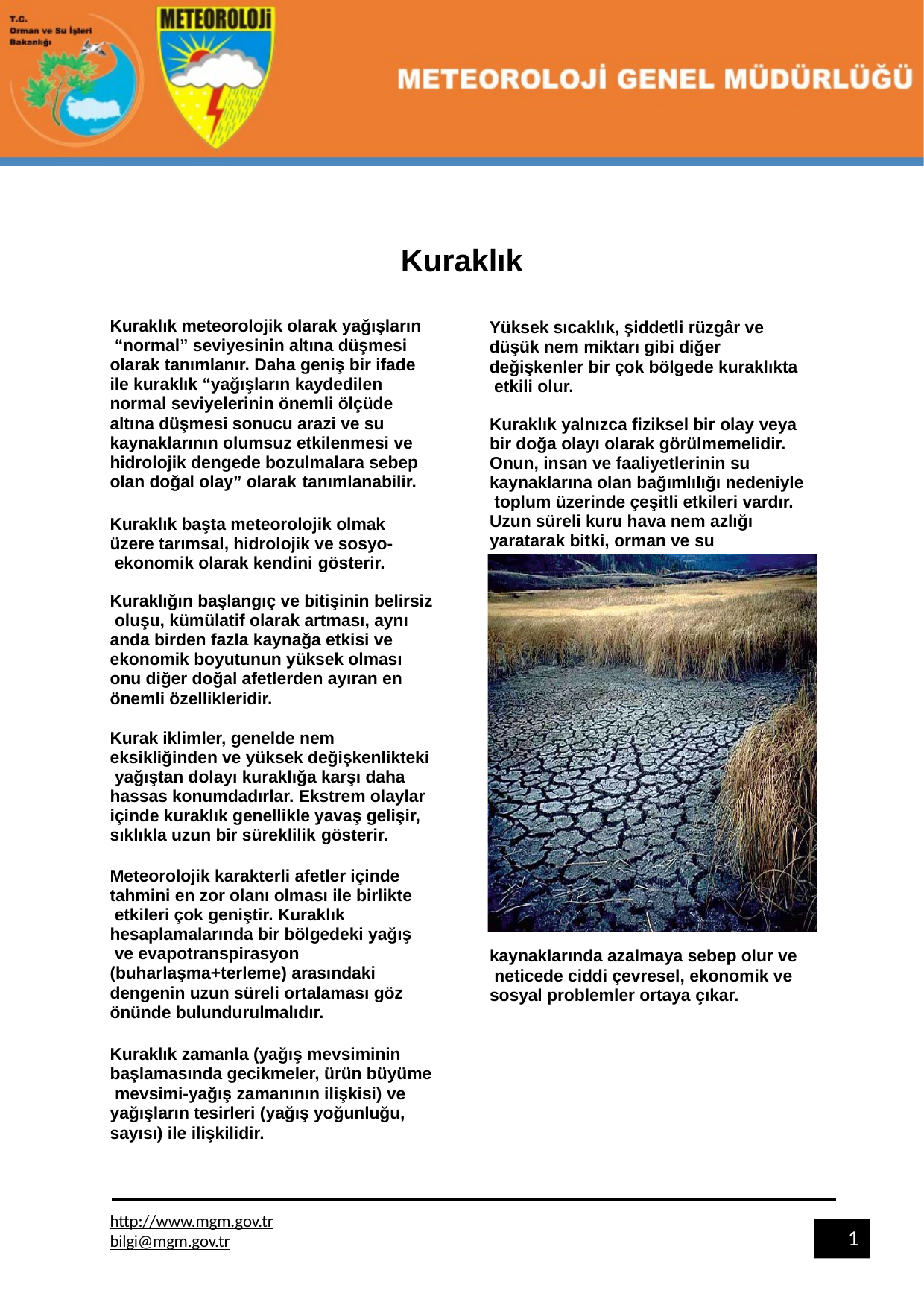

Kuraklık
Yüksek sıcaklık, şiddetli rüzgâr ve  düşük nem miktarı gibi diğer  değişkenler bir çok bölgede kuraklıkta  etkili olur.
Kuraklık meteorolojik olarak yağışların  “normal” seviyesinin altına düşmesi  olarak tanımlanır. Daha geniş bir ifade  ile kuraklık “yağışların kaydedilen  normal seviyelerinin önemli ölçüde  altına düşmesi sonucu arazi ve su  kaynaklarının olumsuz etkilenmesi ve  hidrolojik dengede bozulmalara sebep  olan doğal olay” olarak tanımlanabilir.
Kuraklık yalnızca fiziksel bir olay veya  bir doğa olayı olarak görülmemelidir.  Onun, insan ve faaliyetlerinin su  kaynaklarına olan bağımlılığı nedeniyle  toplum üzerinde çeşitli etkileri vardır.  Uzun süreli kuru hava nem azlığı  yaratarak bitki, orman ve su
Kuraklık başta meteorolojik olmak  üzere tarımsal, hidrolojik ve sosyo-  ekonomik olarak kendini gösterir.

Kuraklığın başlangıç ve bitişinin belirsiz  oluşu, kümülatif olarak artması, aynı  anda birden fazla kaynağa etkisi ve  ekonomik boyutunun yüksek olması  onu diğer doğal afetlerden ayıran en  önemli özellikleridir.

Kurak iklimler, genelde nem  eksikliğinden ve yüksek değişkenlikteki  yağıştan dolayı kuraklığa karşı daha  hassas konumdadırlar. Ekstrem olaylar  içinde kuraklık genellikle yavaş gelişir,  sıklıkla uzun bir süreklilik gösterir.
Meteorolojik karakterli afetler içinde  tahmini en zor olanı olması ile birlikte  etkileri çok geniştir. Kuraklık  hesaplamalarında bir bölgedeki yağış  ve evapotranspirasyon  (buharlaşma+terleme) arasındaki  dengenin uzun süreli ortalaması göz  önünde bulundurulmalıdır.
kaynaklarında azalmaya sebep olur ve  neticede ciddi çevresel, ekonomik ve  sosyal problemler ortaya çıkar.
Kuraklık zamanla (yağış mevsiminin  başlamasında gecikmeler, ürün büyüme  mevsimi-yağış zamanının ilişkisi) ve  yağışların tesirleri (yağış yoğunluğu,  sayısı) ile ilişkilidir.
http://www.mgm.gov.tr
bilgi@mgm.gov.tr
1